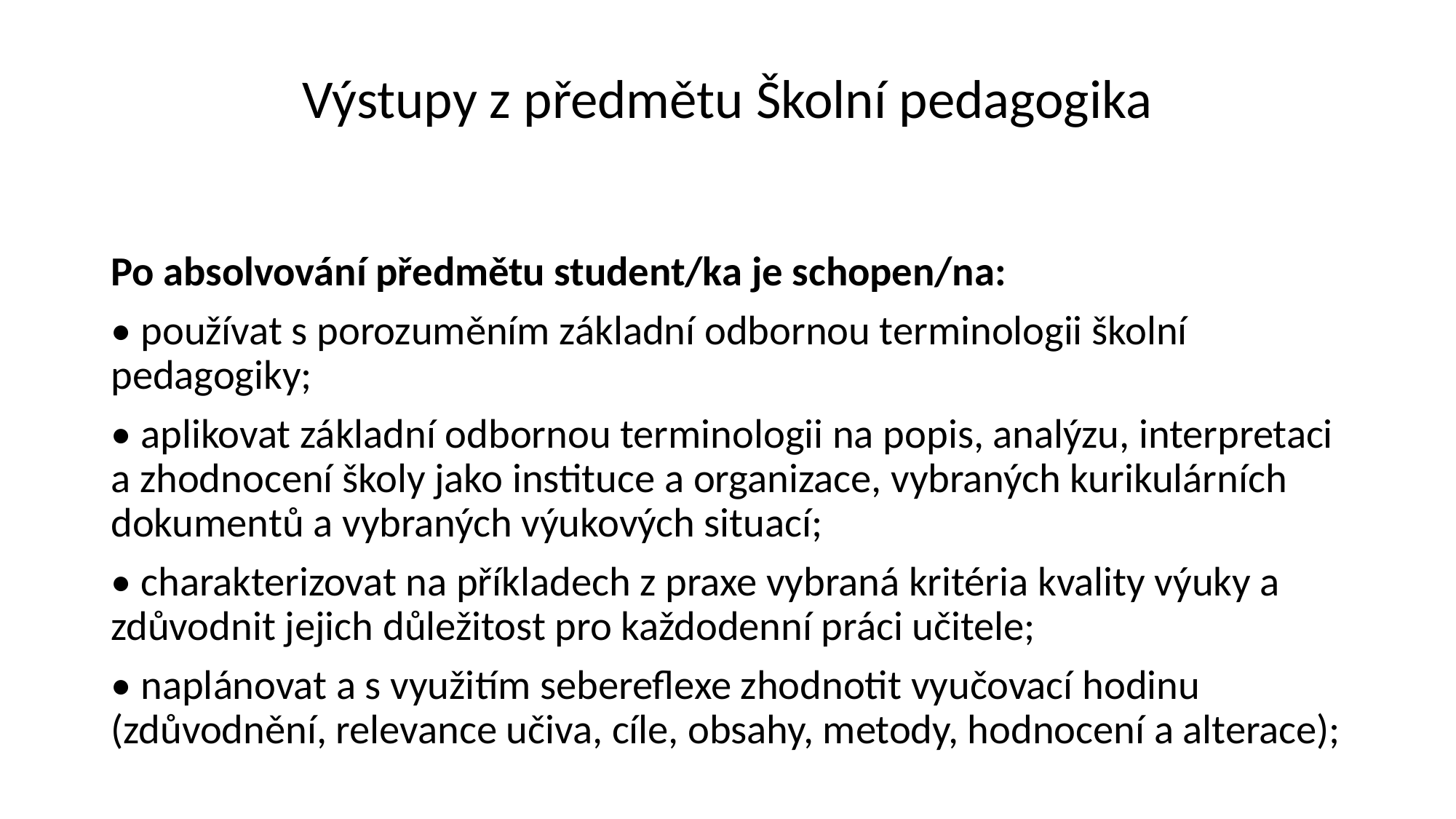

# Výstupy z předmětu Školní pedagogika
Po absolvování předmětu student/ka je schopen/na:
• používat s porozuměním základní odbornou terminologii školní pedagogiky;
• aplikovat základní odbornou terminologii na popis, analýzu, interpretaci a zhodnocení školy jako instituce a organizace, vybraných kurikulárních dokumentů a vybraných výukových situací;
• charakterizovat na příkladech z praxe vybraná kritéria kvality výuky a zdůvodnit jejich důležitost pro každodenní práci učitele;
• naplánovat a s využitím sebereflexe zhodnotit vyučovací hodinu (zdůvodnění, relevance učiva, cíle, obsahy, metody, hodnocení a alterace);